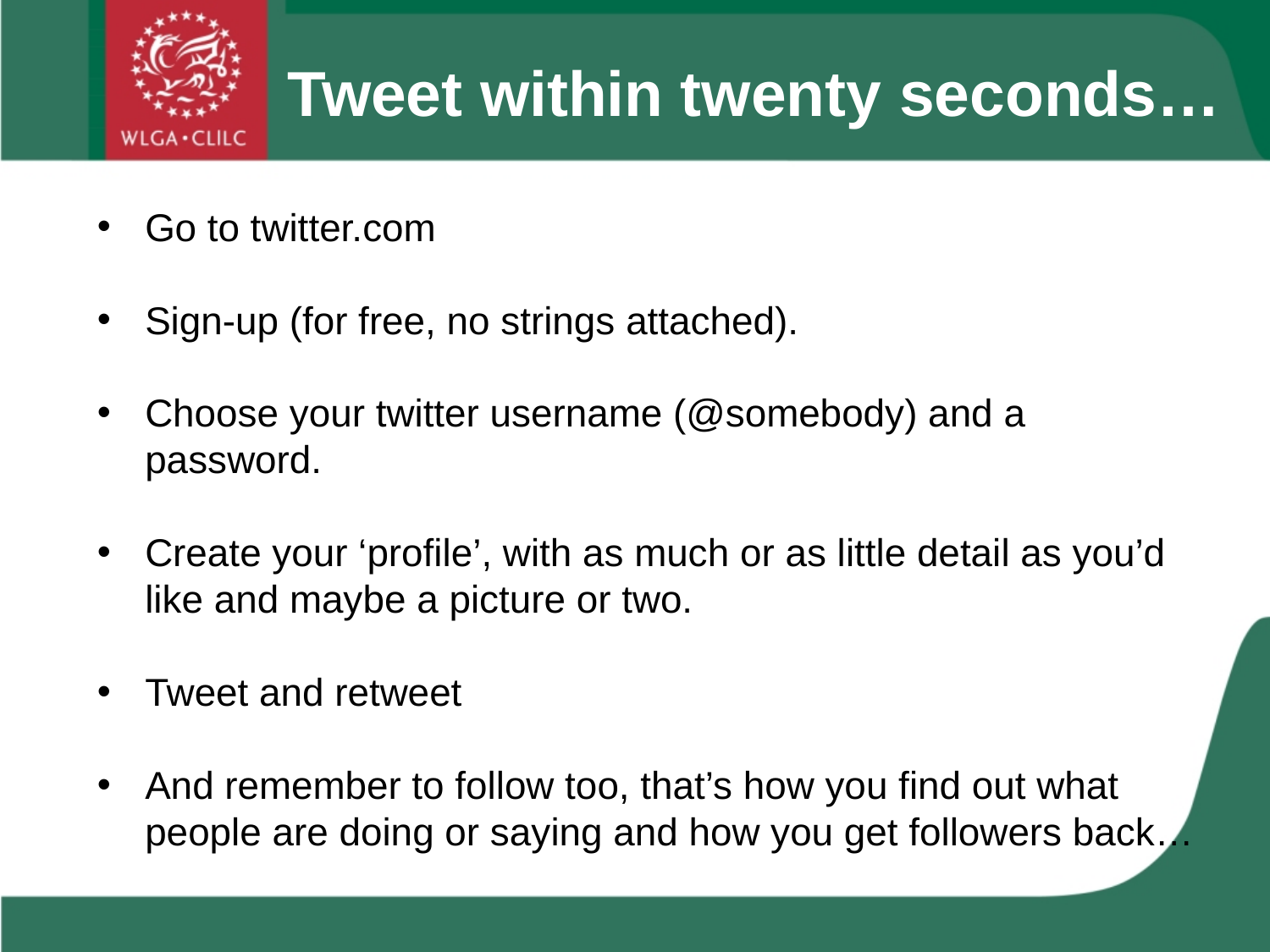

Tweet within twenty seconds…

Go to twitter.com

Sign-up (for free, no strings attached).

Choose your twitter username (@somebody) and a password.

Create your ‘profile’, with as much or as little detail as you’d like and maybe a picture or two.

Tweet and retweet

And remember to follow too, that’s how you find out what people are doing or saying and how you get followers back…